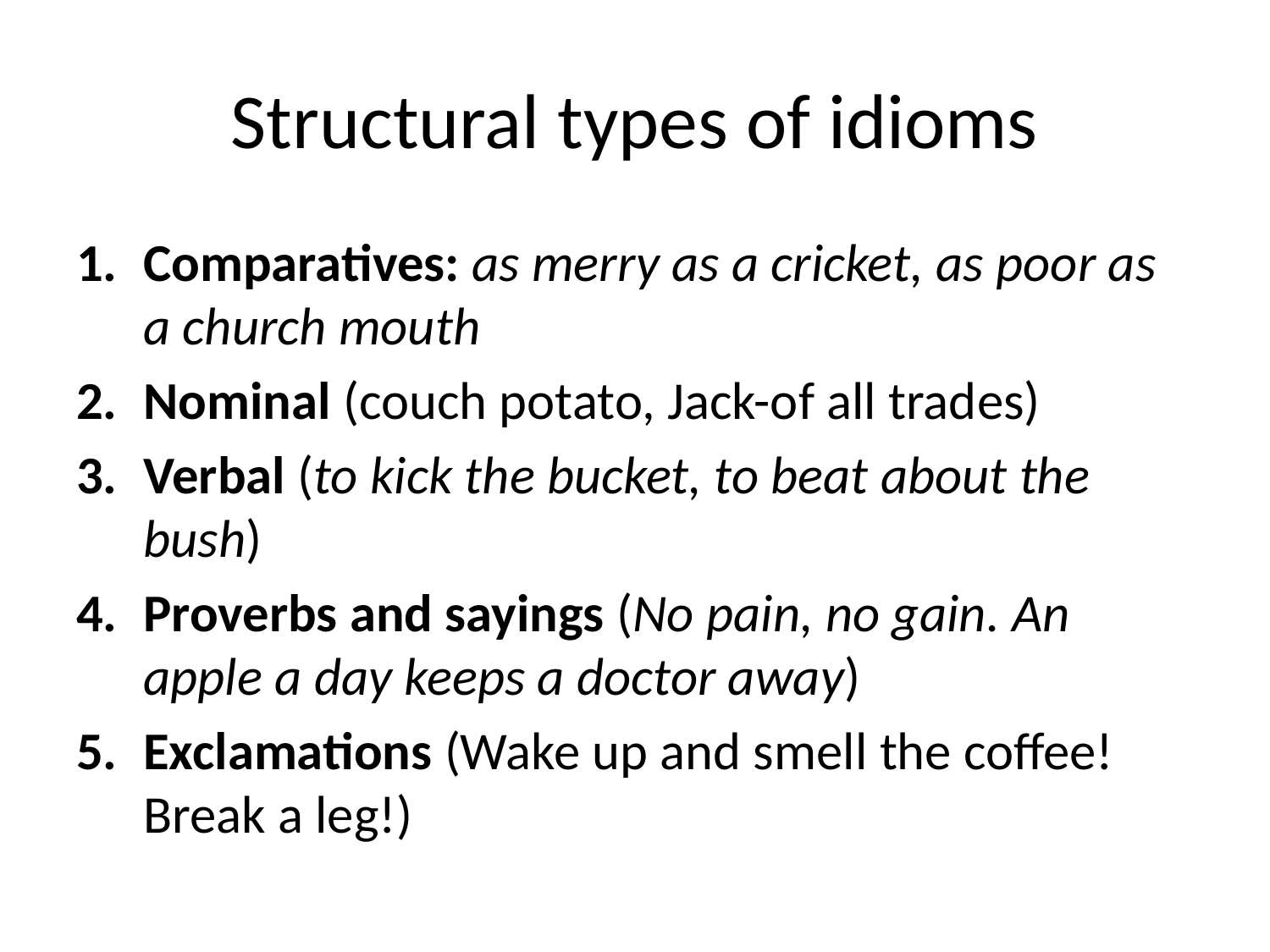

# Structural types of idioms
Comparatives: as merry as a cricket, as poor as a church mouth
Nominal (couch potato, Jack-of all trades)
Verbal (to kick the bucket, to beat about the bush)
Proverbs and sayings (No pain, no gain. An apple a day keeps a doctor away)
Exclamations (Wake up and smell the coffee! Break a leg!)